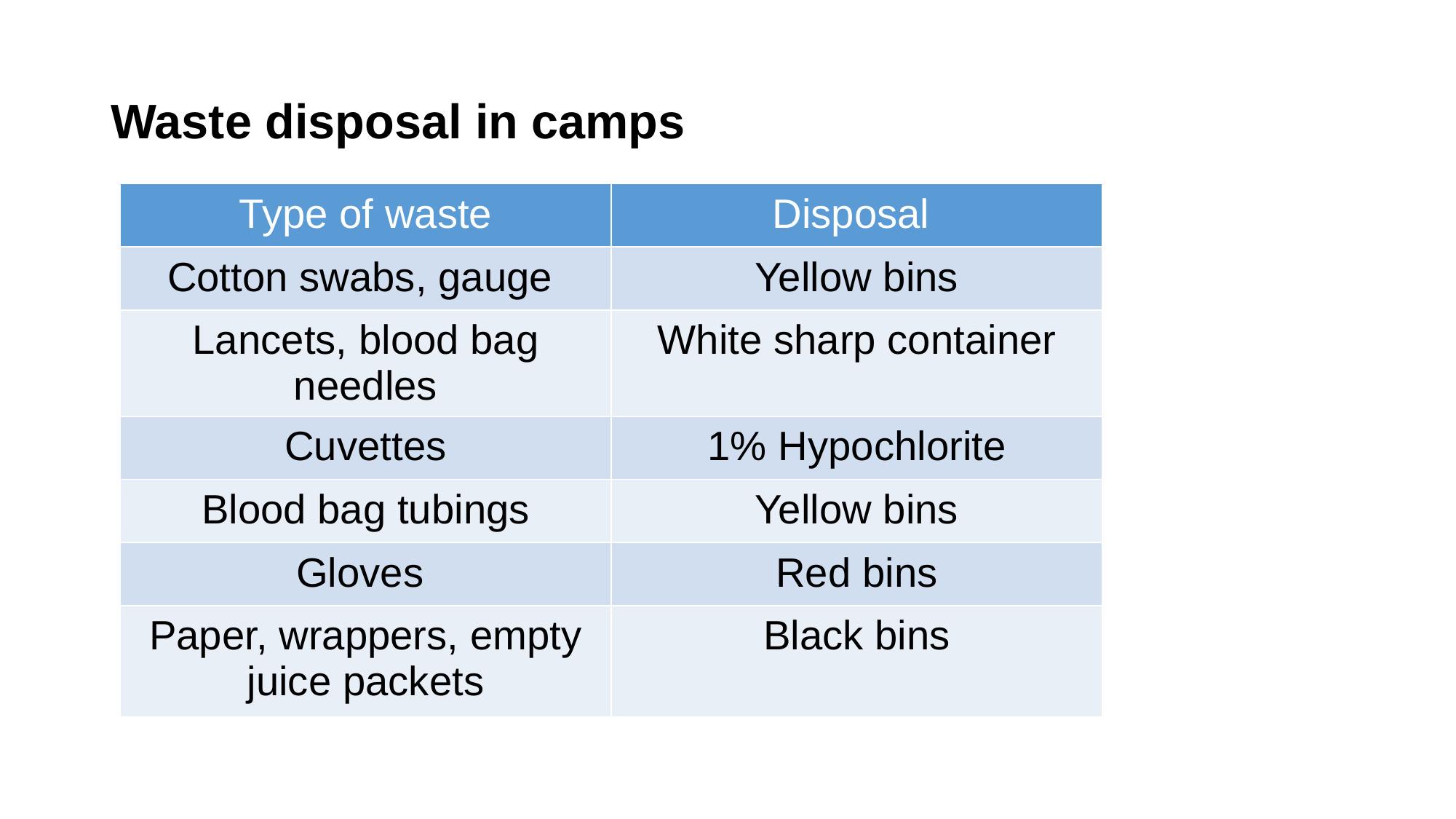

# Waste disposal in camps
| Type of waste | Disposal |
| --- | --- |
| Cotton swabs, gauge | Yellow bins |
| Lancets, blood bag needles | White sharp container |
| Cuvettes | 1% Hypochlorite |
| Blood bag tubings | Yellow bins |
| Gloves | Red bins |
| Paper, wrappers, empty juice packets | Black bins |